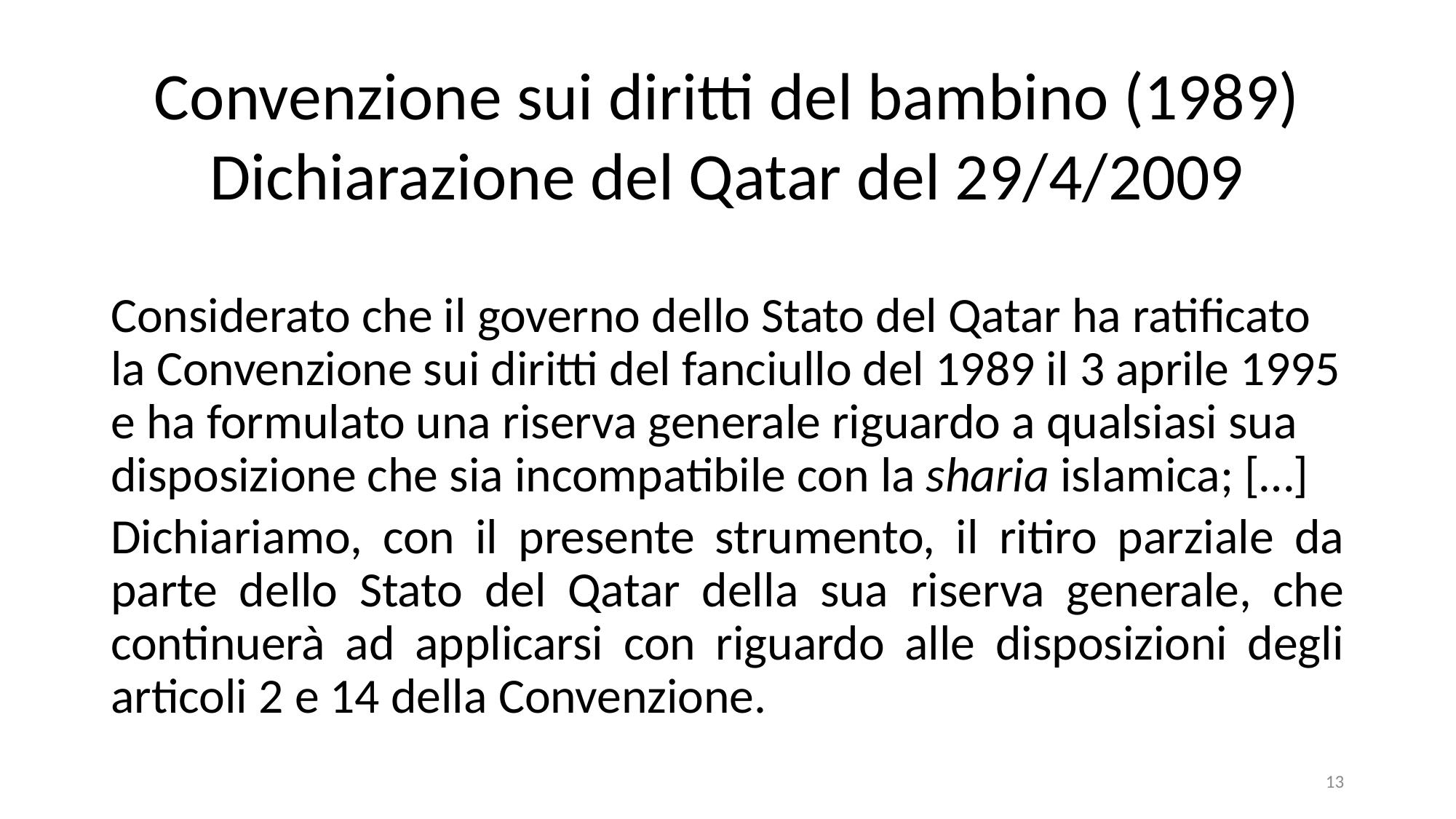

Convenzione sui diritti del bambino (1989)
Dichiarazione del Qatar del 29/4/2009
Considerato che il governo dello Stato del Qatar ha ratificato la Convenzione sui diritti del fanciullo del 1989 il 3 aprile 1995 e ha formulato una riserva generale riguardo a qualsiasi sua disposizione che sia incompatibile con la sharia islamica; […]
Dichiariamo, con il presente strumento, il ritiro parziale da parte dello Stato del Qatar della sua riserva generale, che continuerà ad applicarsi con riguardo alle disposizioni degli articoli 2 e 14 della Convenzione.
13